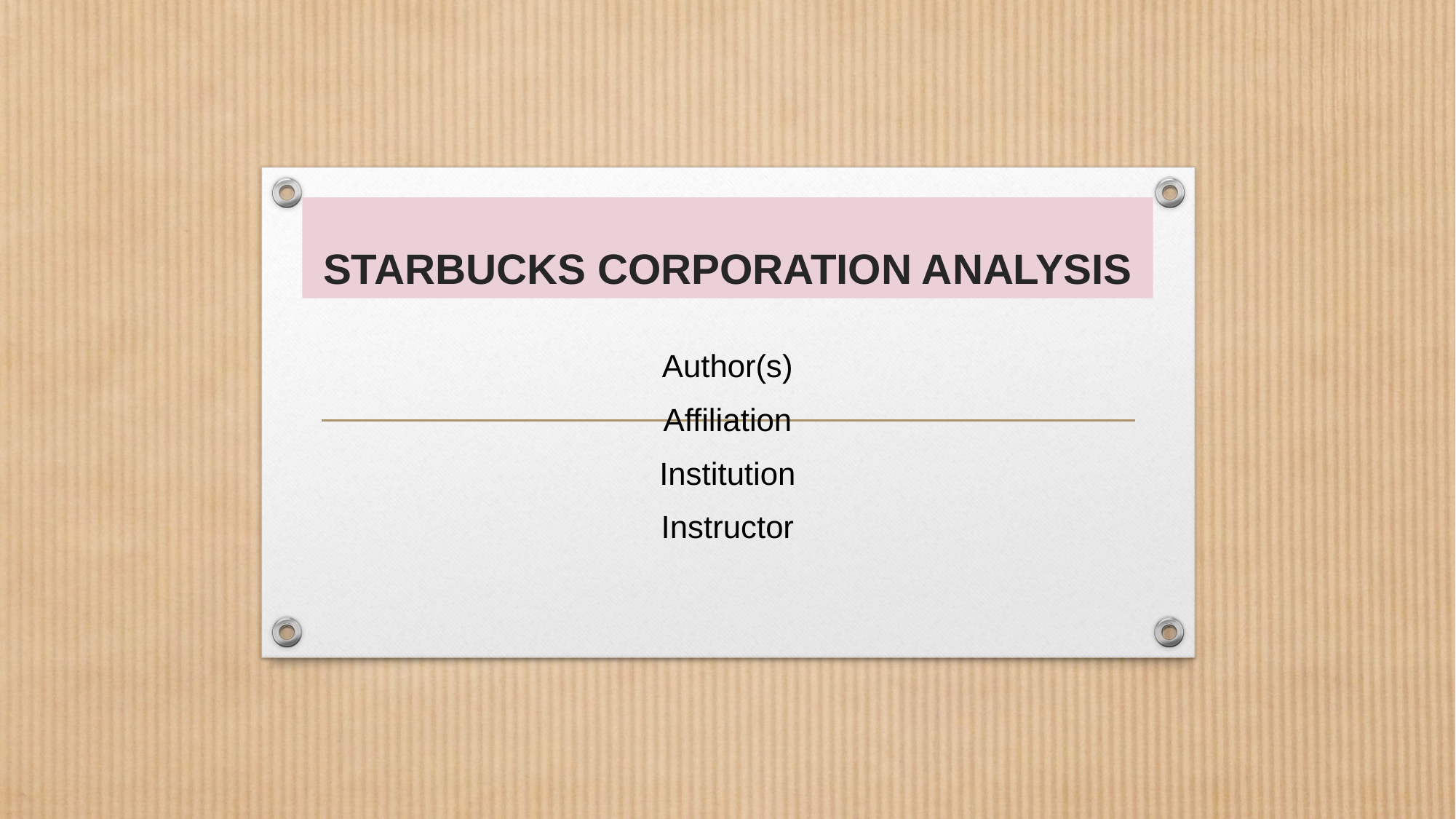

# STARBUCKS CORPORATION ANALYSIS
Author(s)
Affiliation
Institution
Instructor